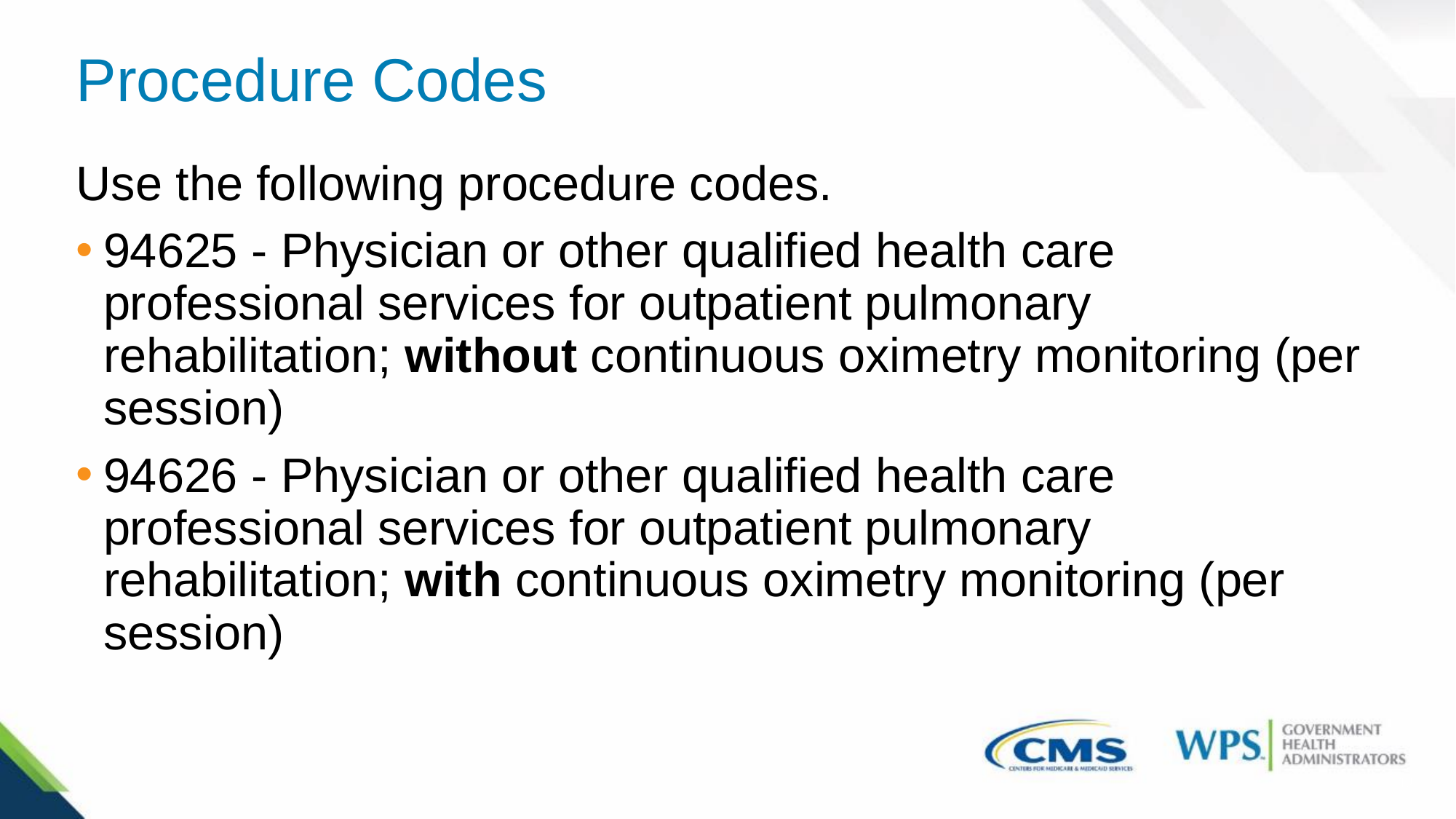

# Procedure Codes
Use the following procedure codes.
94625 - Physician or other qualified health care professional services for outpatient pulmonary rehabilitation; without continuous oximetry monitoring (per session)
94626 - Physician or other qualified health care professional services for outpatient pulmonary rehabilitation; with continuous oximetry monitoring (per session)